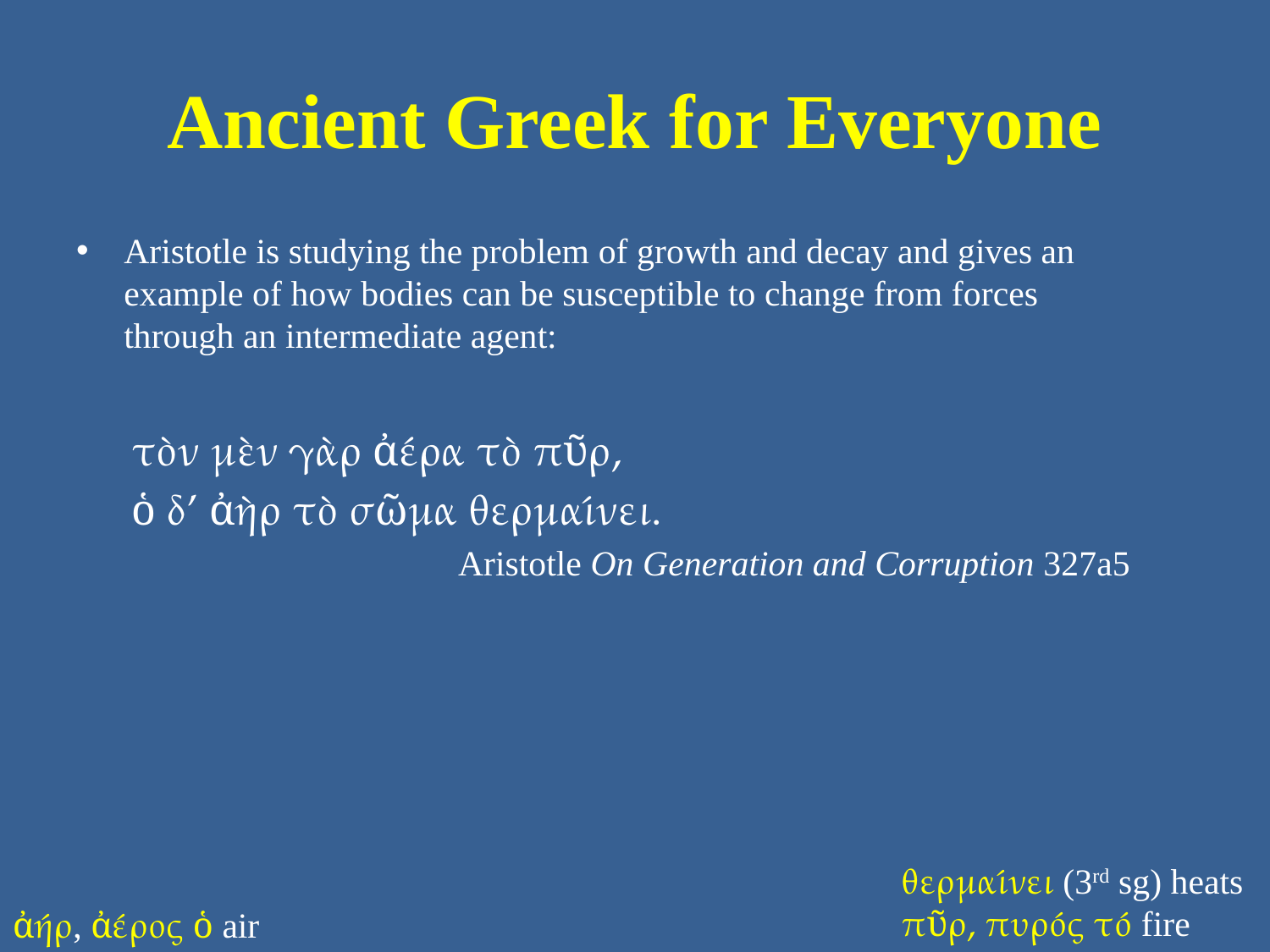

# Ancient Greek for Everyone
Aristotle is studying the problem of growth and decay and gives an example of how bodies can be susceptible to change from forces through an intermediate agent:

τὸν μὲν γὰρ ἀέρα τὸ πῦρ,
ὁ δ’ ἀὴρ τὸ σῶμα θερμαίνει.
Aristotle On Generation and Corruption 327a5
θερμαίνει (3rd sg) heats
πῦρ, πυρός τό fire
ἀήρ, ἀέρος ὁ air